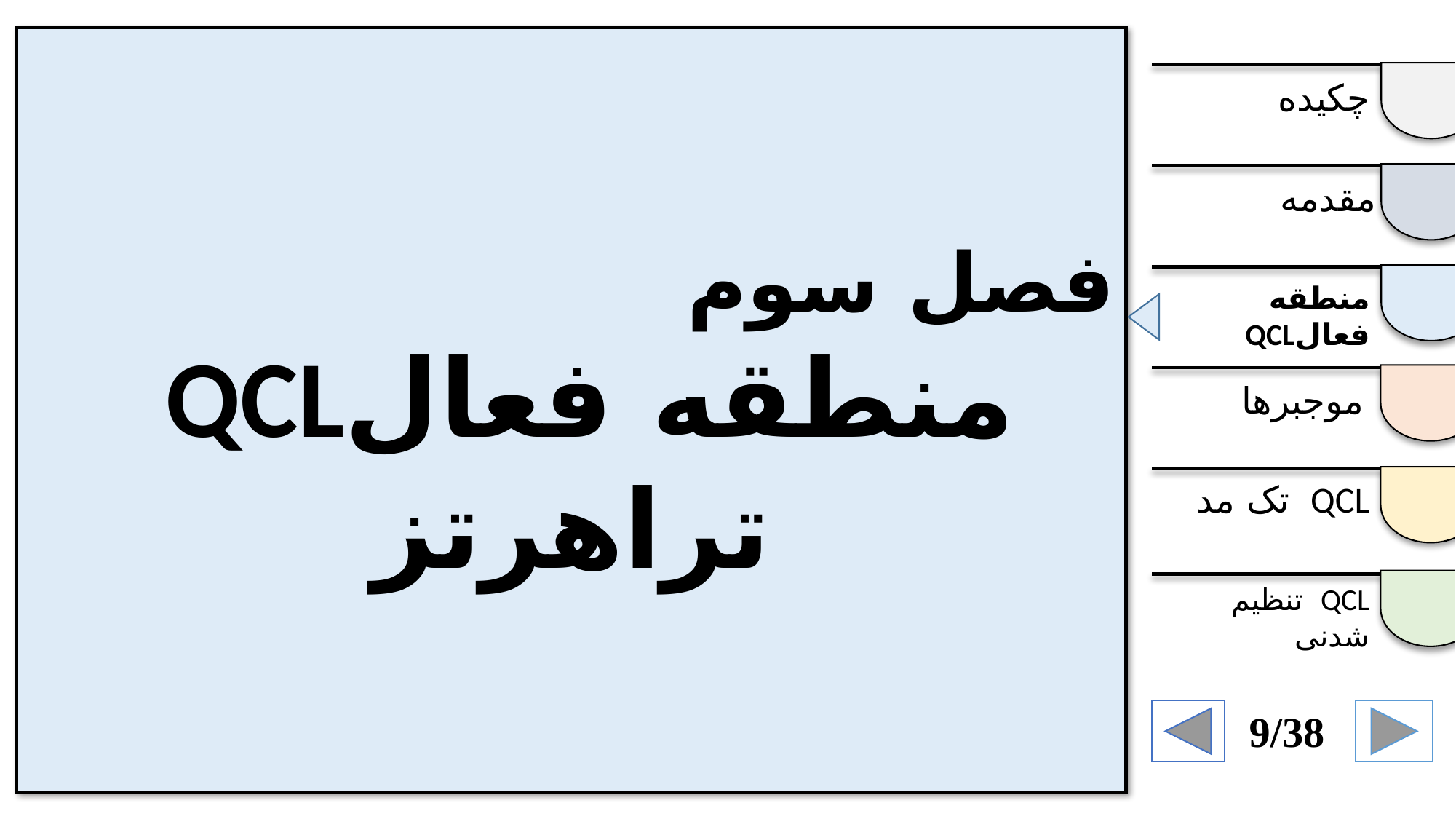

فصل سوم
منطقه فعالQCL  تراهرتز

چکیده

مقدمه

منطقه فعالQCL

موجبرها

QCL  تک مد

QCL  تنظیم شدنی
9/38